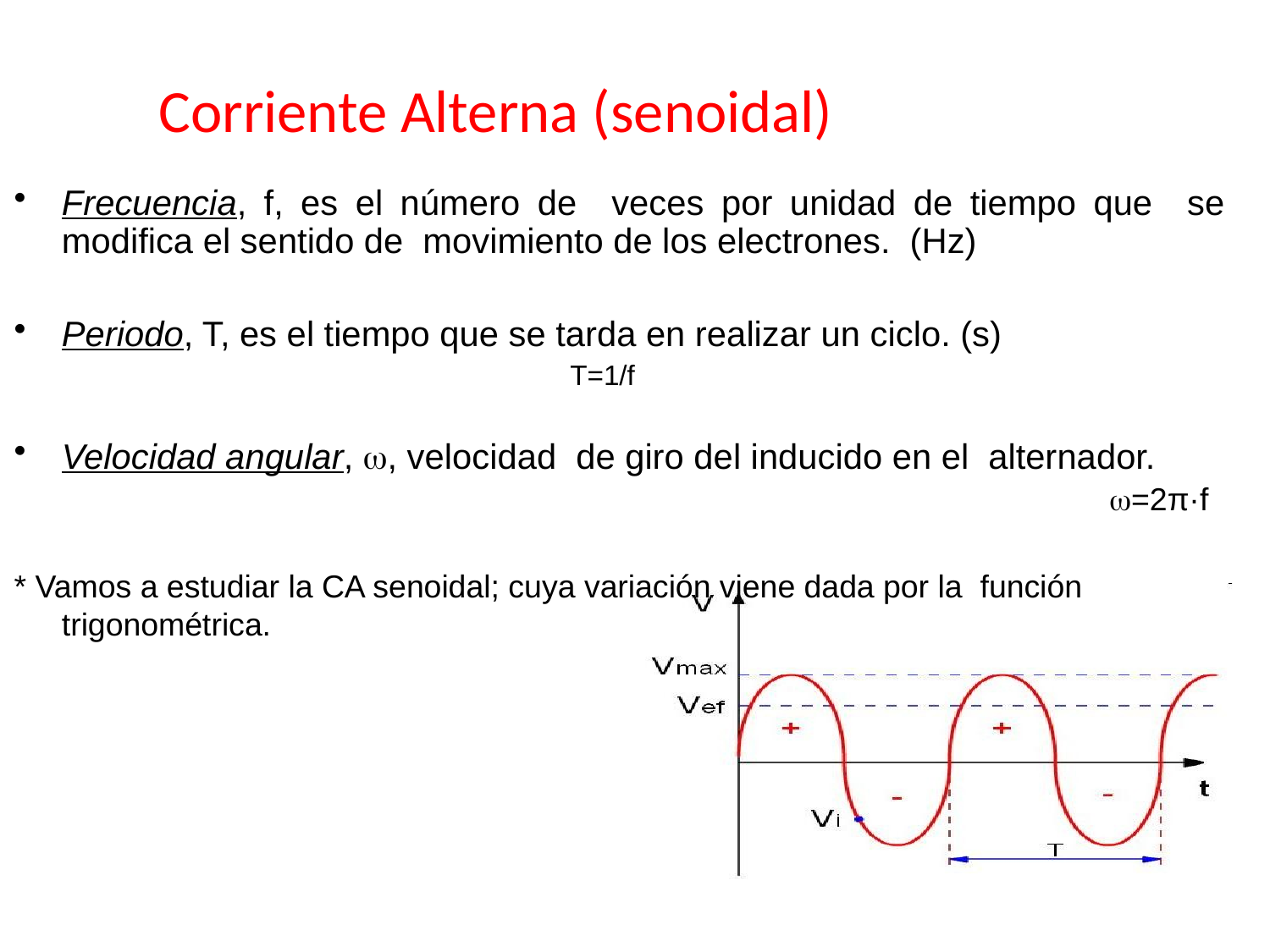

# Corriente Alterna (senoidal)
Frecuencia, f, es el número de  veces por unidad de tiempo que  se modifica el sentido de  movimiento de los electrones.  (Hz)

Periodo, T, es el tiempo que se tarda en realizar un ciclo. (s)
                                                                       T=1/f

Velocidad angular, ω, velocidad  de giro del inducido en el  alternador.
                                                                     ω=2π·f

* Vamos a estudiar la CA senoidal; cuya variación viene dada por la  función trigonométrica.